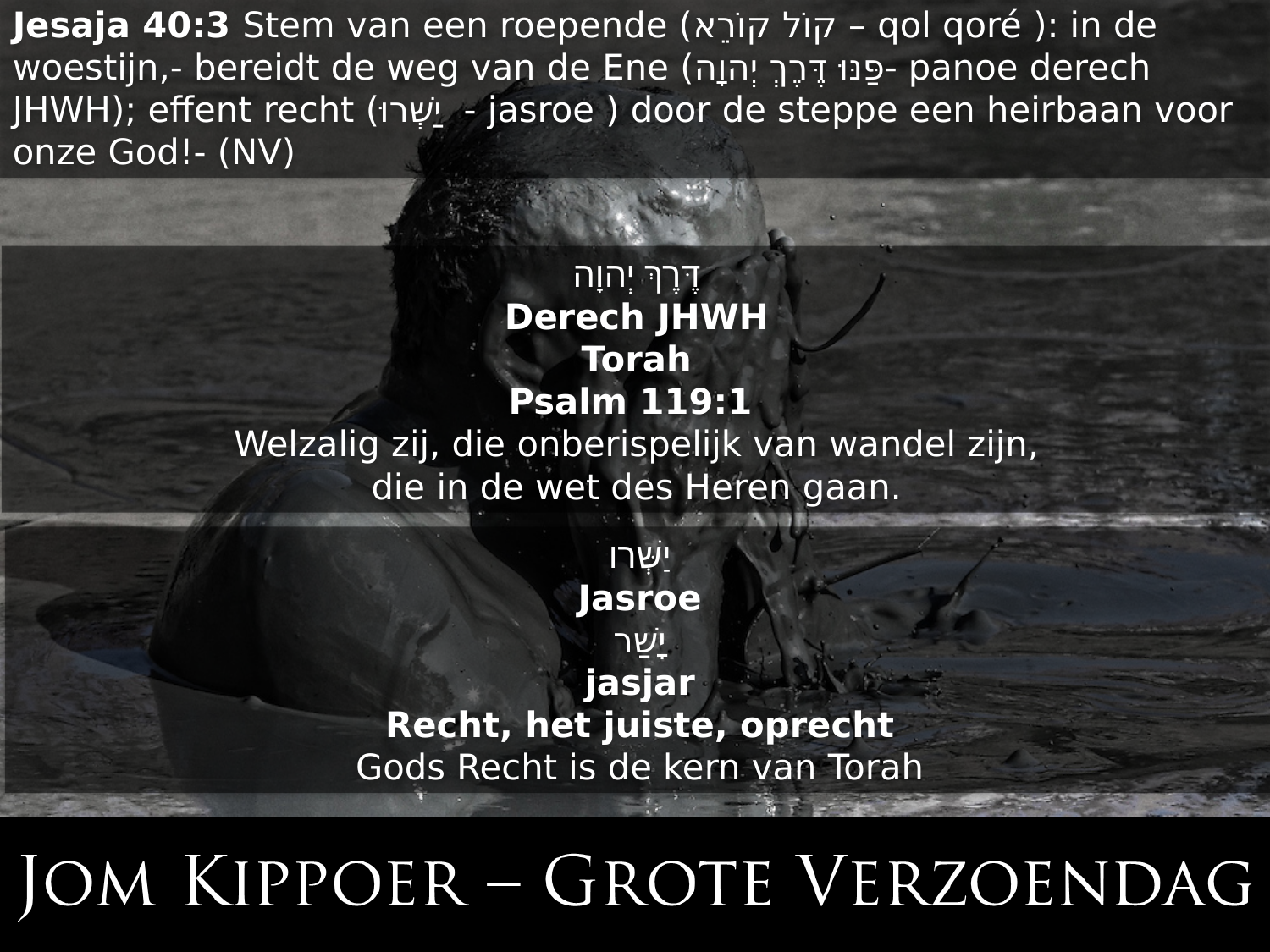

Jesaja 40:3 Stem van een roepende (קוֹל קוֹרֵא – qol qoré ): in de woestijn,- bereidt de weg van de Ene (פַּנּוּ דֶּרֶךְ יְהוָה- panoe derech JHWH); effent recht (יַשְּׁרוּ - jasroe ) door de steppe een heirbaan voor onze God!- (NV)
דֶּרֶךְ יְהוָה
Derech JHWH
Torah
Psalm 119:1
Welzalig zij, die onberispelijk van wandel zijn,
die in de wet des Heren gaan.
יַשְּׁרו
Jasroe
יָשַׁר
jasjar
Recht, het juiste, oprecht
Gods Recht is de kern van Torah